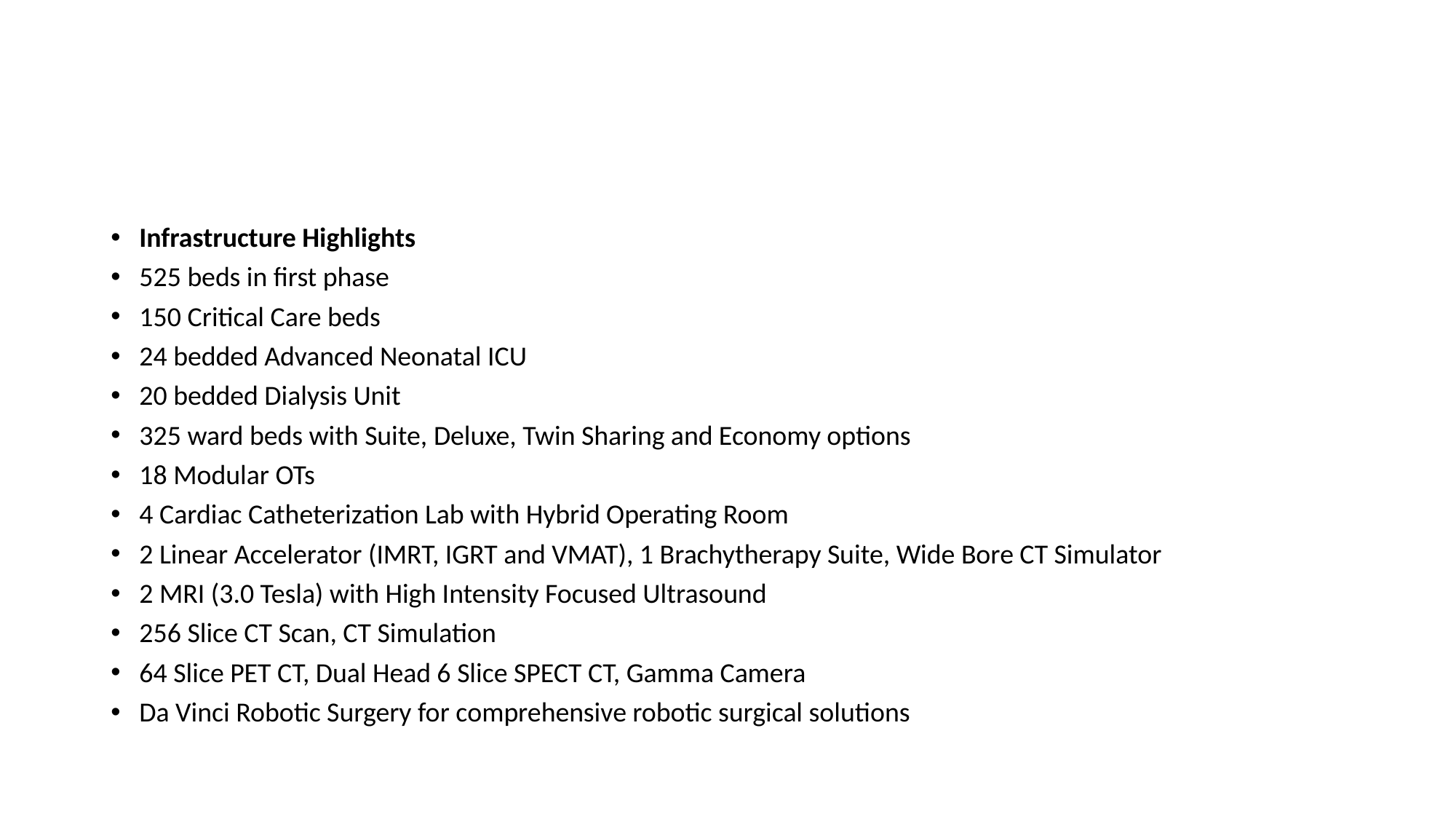

#
Infrastructure Highlights
525 beds in first phase
150 Critical Care beds
24 bedded Advanced Neonatal ICU
20 bedded Dialysis Unit
325 ward beds with Suite, Deluxe, Twin Sharing and Economy options
18 Modular OTs
4 Cardiac Catheterization Lab with Hybrid Operating Room
2 Linear Accelerator (IMRT, IGRT and VMAT), 1 Brachytherapy Suite, Wide Bore CT Simulator
2 MRI (3.0 Tesla) with High Intensity Focused Ultrasound
256 Slice CT Scan, CT Simulation
64 Slice PET CT, Dual Head 6 Slice SPECT CT, Gamma Camera
Da Vinci Robotic Surgery for comprehensive robotic surgical solutions